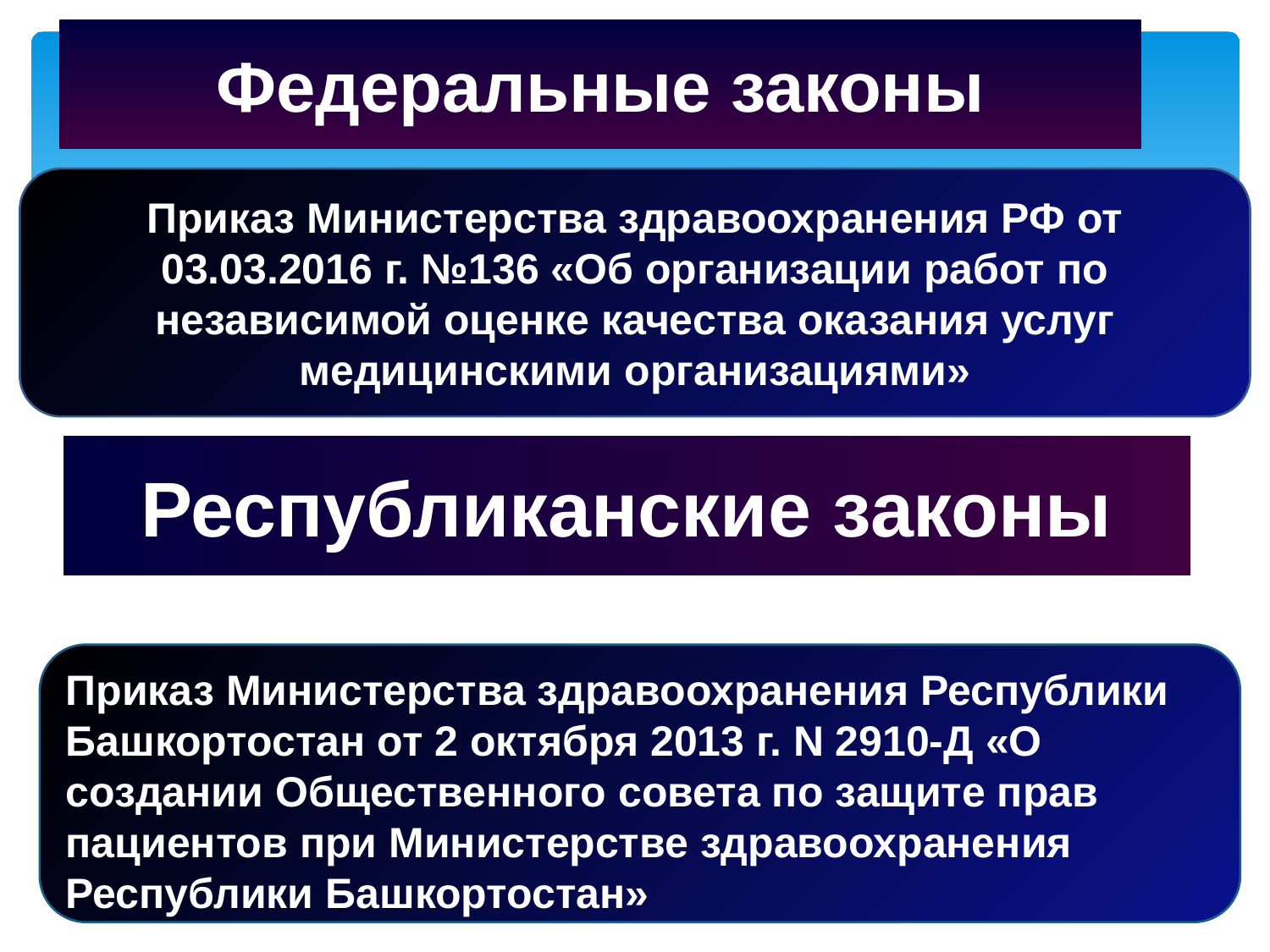

Федеральные законы
Приказ Министерства здравоохранения РФ от 03.03.2016 г. №136 «Об организации работ по независимой оценке качества оказания услуг медицинскими организациями»
# Республиканские законы

Приказ Министерства здравоохранения Республики Башкортостан от 2 октября 2013 г. N 2910-Д «О создании Общественного совета по защите прав пациентов при Министерстве здравоохранения Республики Башкортостан»